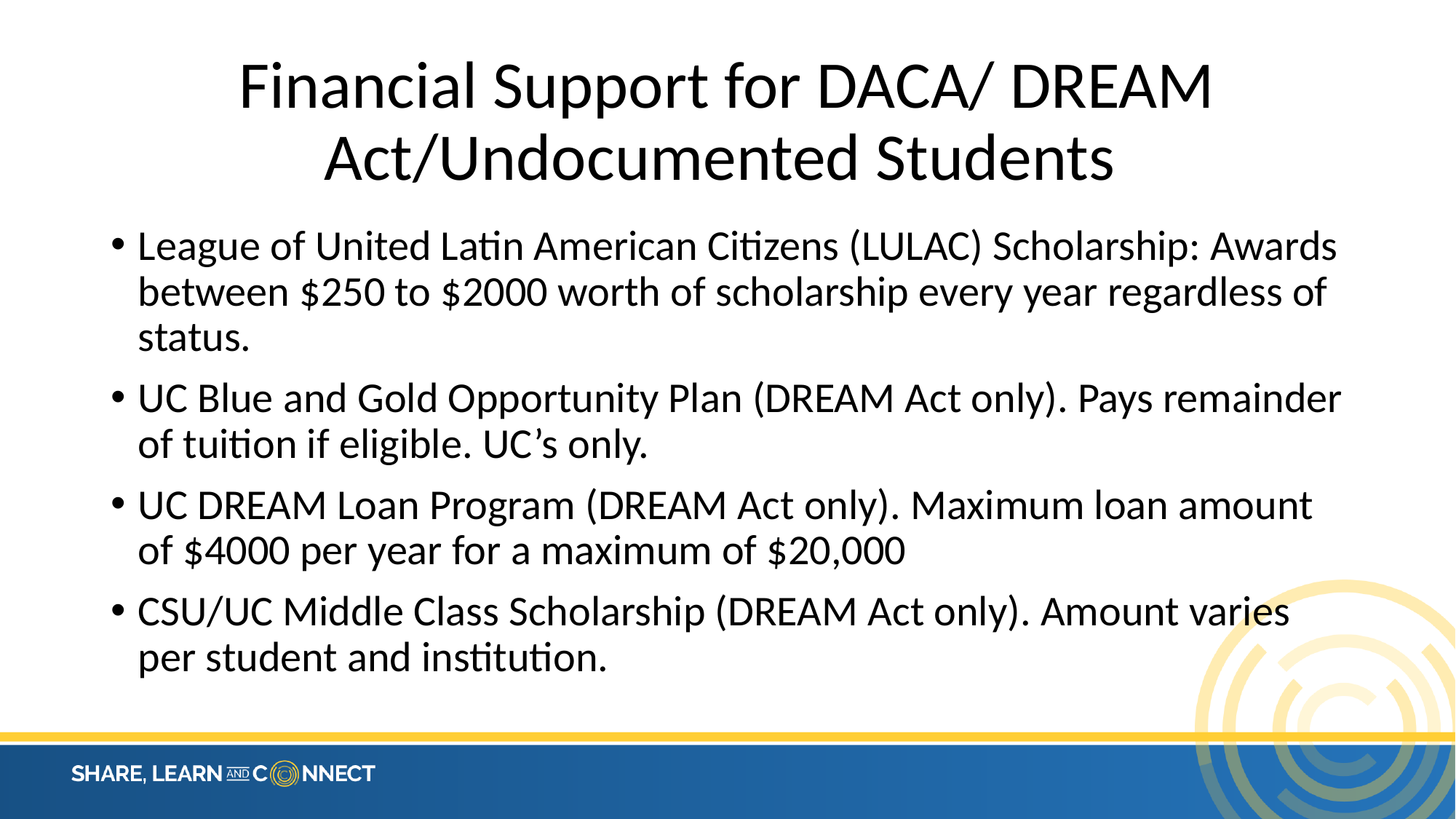

# Financial Support for DACA/ DREAM Act/Undocumented Students
League of United Latin American Citizens (LULAC) Scholarship: Awards between $250 to $2000 worth of scholarship every year regardless of status.
UC Blue and Gold Opportunity Plan (DREAM Act only). Pays remainder of tuition if eligible. UC’s only.
UC DREAM Loan Program (DREAM Act only). Maximum loan amount of $4000 per year for a maximum of $20,000
CSU/UC Middle Class Scholarship (DREAM Act only). Amount varies per student and institution.